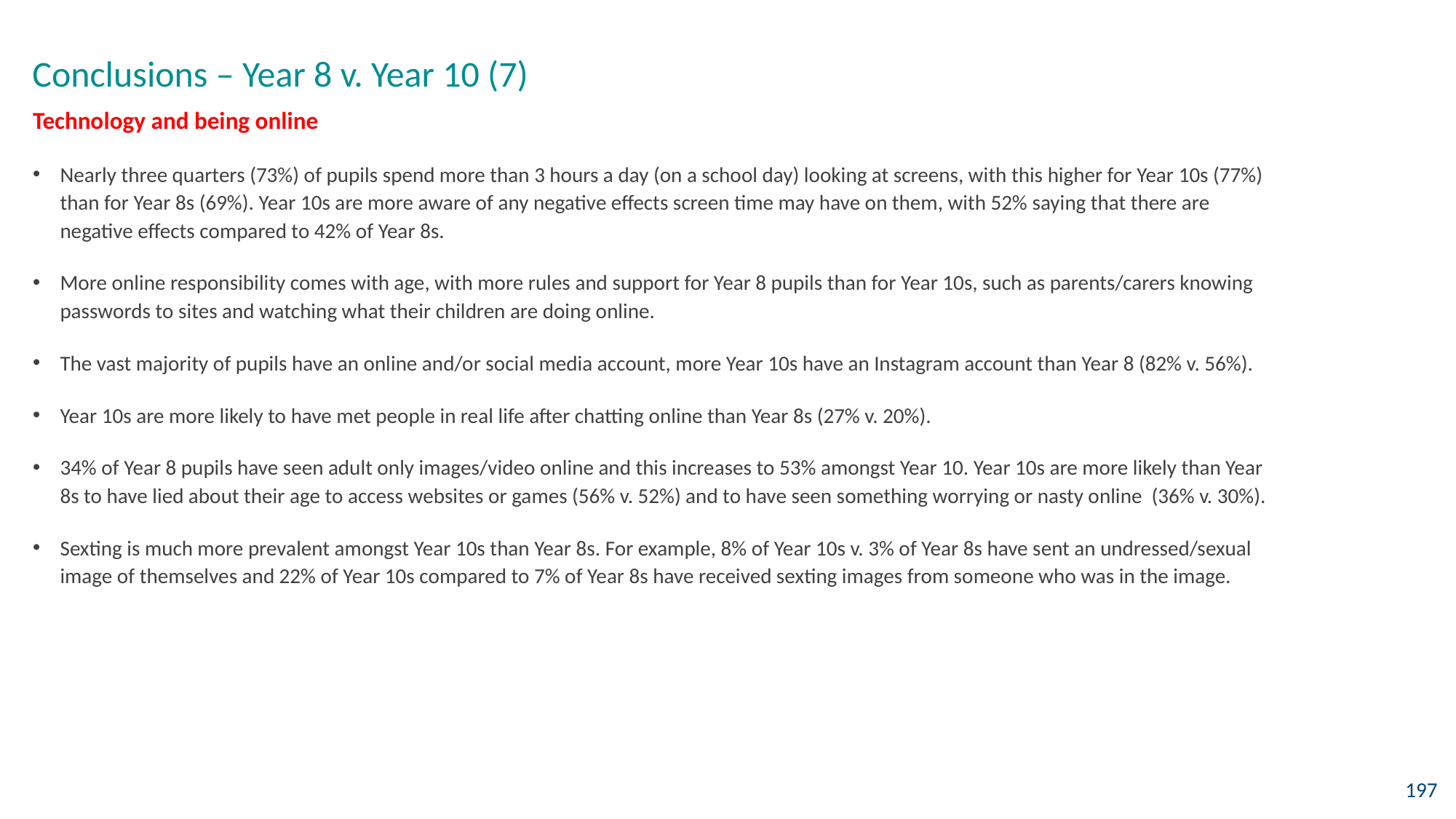

Conclusions – Year 8 v. Year 10 (7)
Technology and being online
Nearly three quarters (73%) of pupils spend more than 3 hours a day (on a school day) looking at screens, with this higher for Year 10s (77%) than for Year 8s (69%). Year 10s are more aware of any negative effects screen time may have on them, with 52% saying that there are negative effects compared to 42% of Year 8s.
More online responsibility comes with age, with more rules and support for Year 8 pupils than for Year 10s, such as parents/carers knowing passwords to sites and watching what their children are doing online.
The vast majority of pupils have an online and/or social media account, more Year 10s have an Instagram account than Year 8 (82% v. 56%).
Year 10s are more likely to have met people in real life after chatting online than Year 8s (27% v. 20%).
34% of Year 8 pupils have seen adult only images/video online and this increases to 53% amongst Year 10. Year 10s are more likely than Year 8s to have lied about their age to access websites or games (56% v. 52%) and to have seen something worrying or nasty online  (36% v. 30%).
Sexting is much more prevalent amongst Year 10s than Year 8s. For example, 8% of Year 10s v. 3% of Year 8s have sent an undressed/sexual image of themselves and 22% of Year 10s compared to 7% of Year 8s have received sexting images from someone who was in the image.